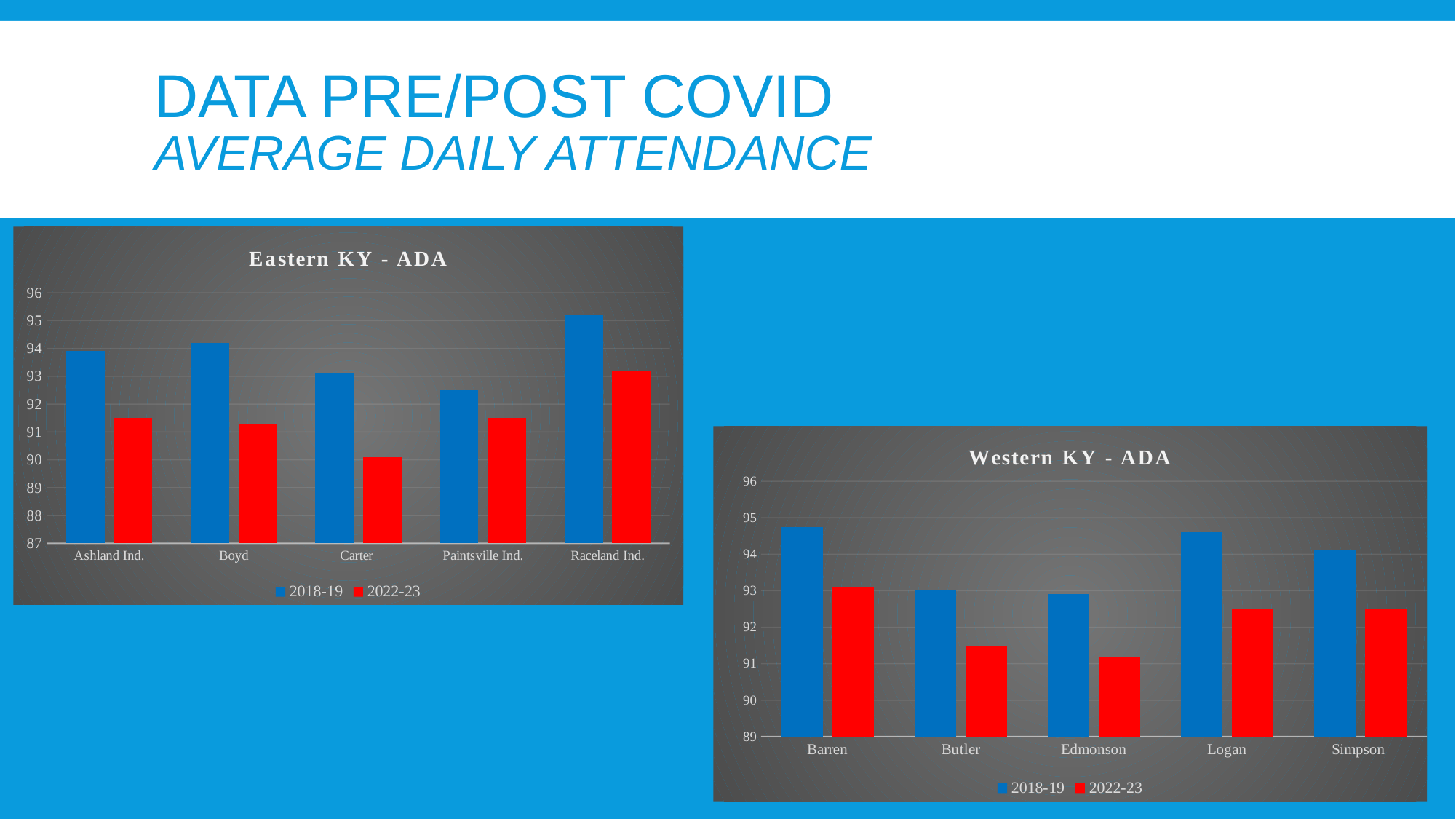

# Data Pre/Post CoVID Average Daily Attendance

### Chart: Eastern KY - ADA

| Category | 2018-19 | 2022-23 |
|---|---|---|
| Ashland Ind. | 93.9 | 91.5 |
|  Boyd  | 94.2 | 91.3 |
| Carter  | 93.1 | 90.1 |
| Paintsville Ind. | 92.5 | 91.5 |
| Raceland Ind. | 95.2 | 93.2 |

### Chart: Western KY - ADA

| Category | 2018-19 | 2022-23 |
|---|---|---|
| Barren | 94.75 | 93.1 |
| Butler | 93.0 | 91.5 |
| Edmonson | 92.9 | 91.2 |
| Logan | 94.6 | 92.5 |
| Simpson  | 94.1 | 92.5 |